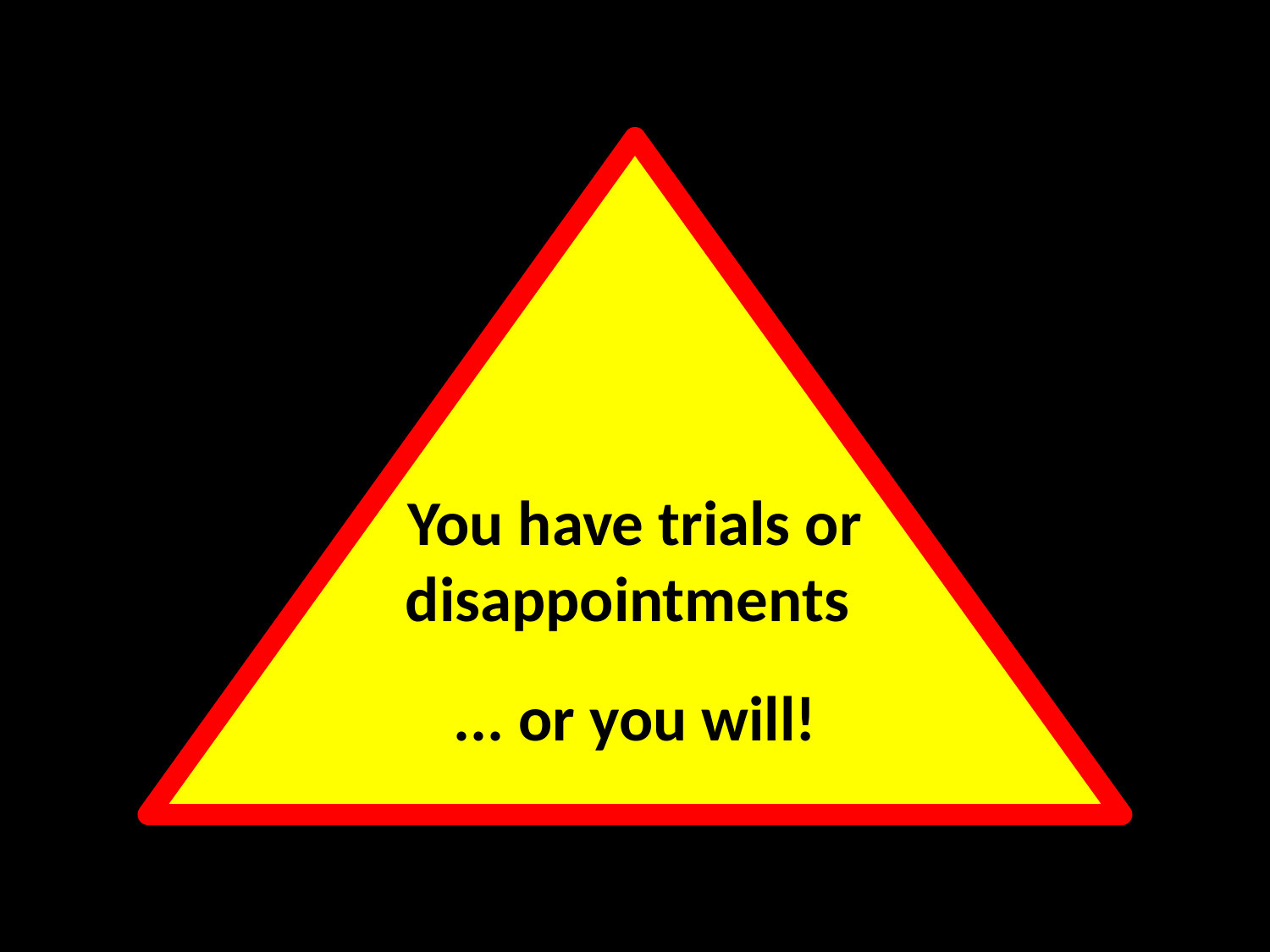

You have trials or disappointments

... or you will!